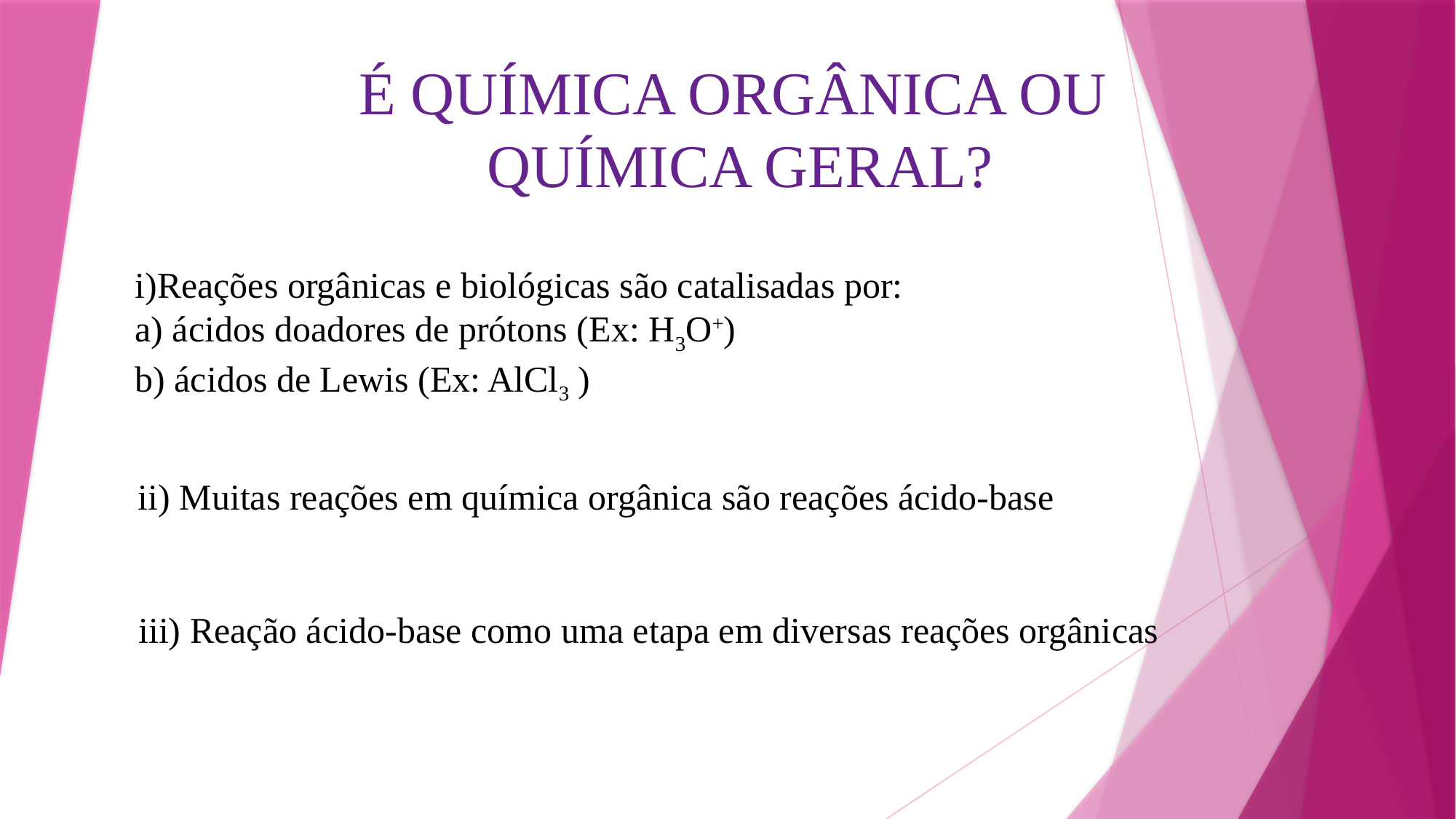

É QUÍMICA ORGÂNICA OU
 QUÍMICA GERAL?
Reações orgânicas e biológicas são catalisadas por:
a) ácidos doadores de prótons (Ex: H3O+)
b) ácidos de Lewis (Ex: AlCl3 )

ii) Muitas reações em química orgânica são reações ácido-base

iii) Reação ácido-base como uma etapa em diversas reações orgânicas